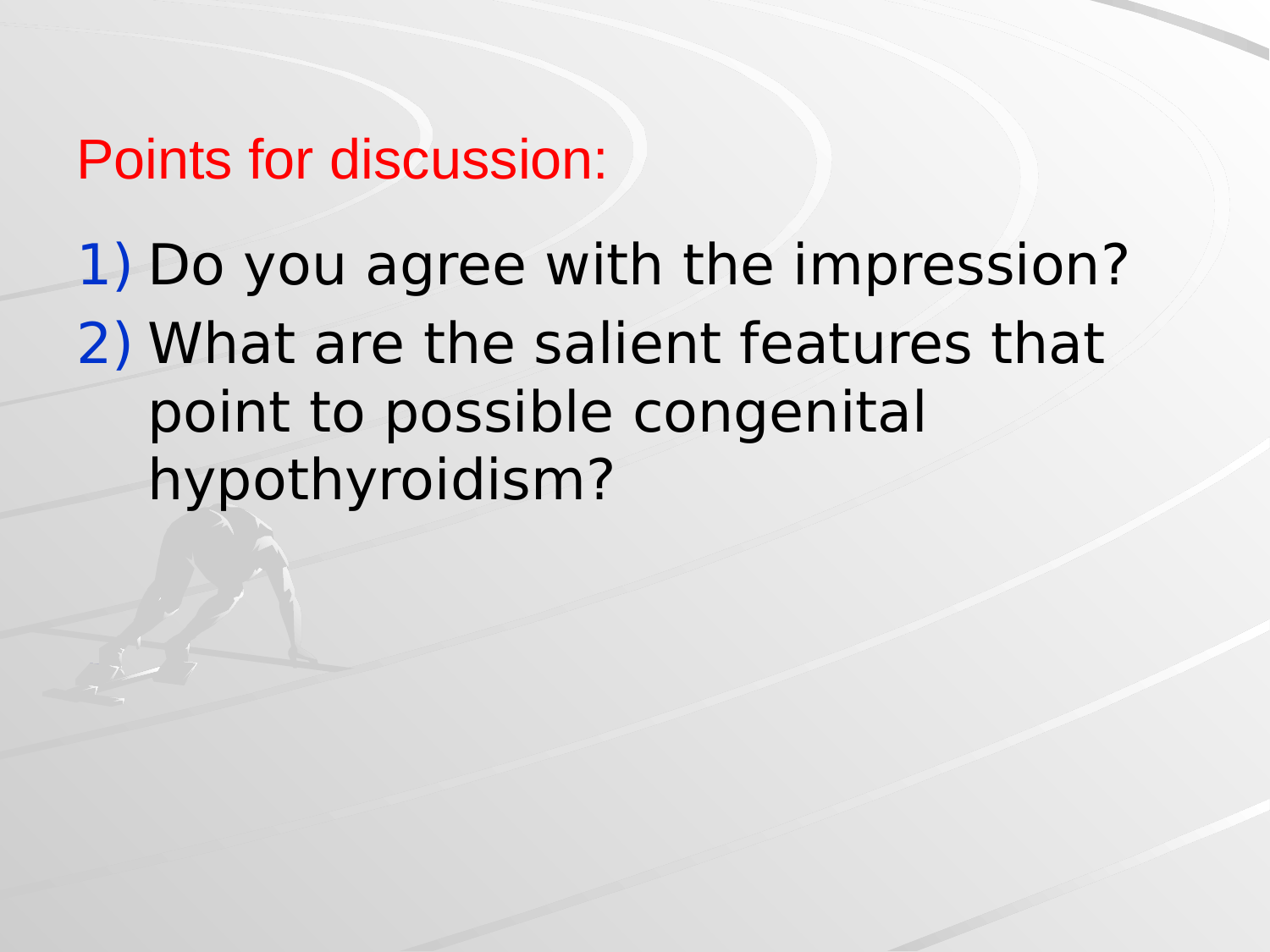

# Points for discussion:
Do you agree with the impression?
What are the salient features that point to possible congenital hypothyroidism?